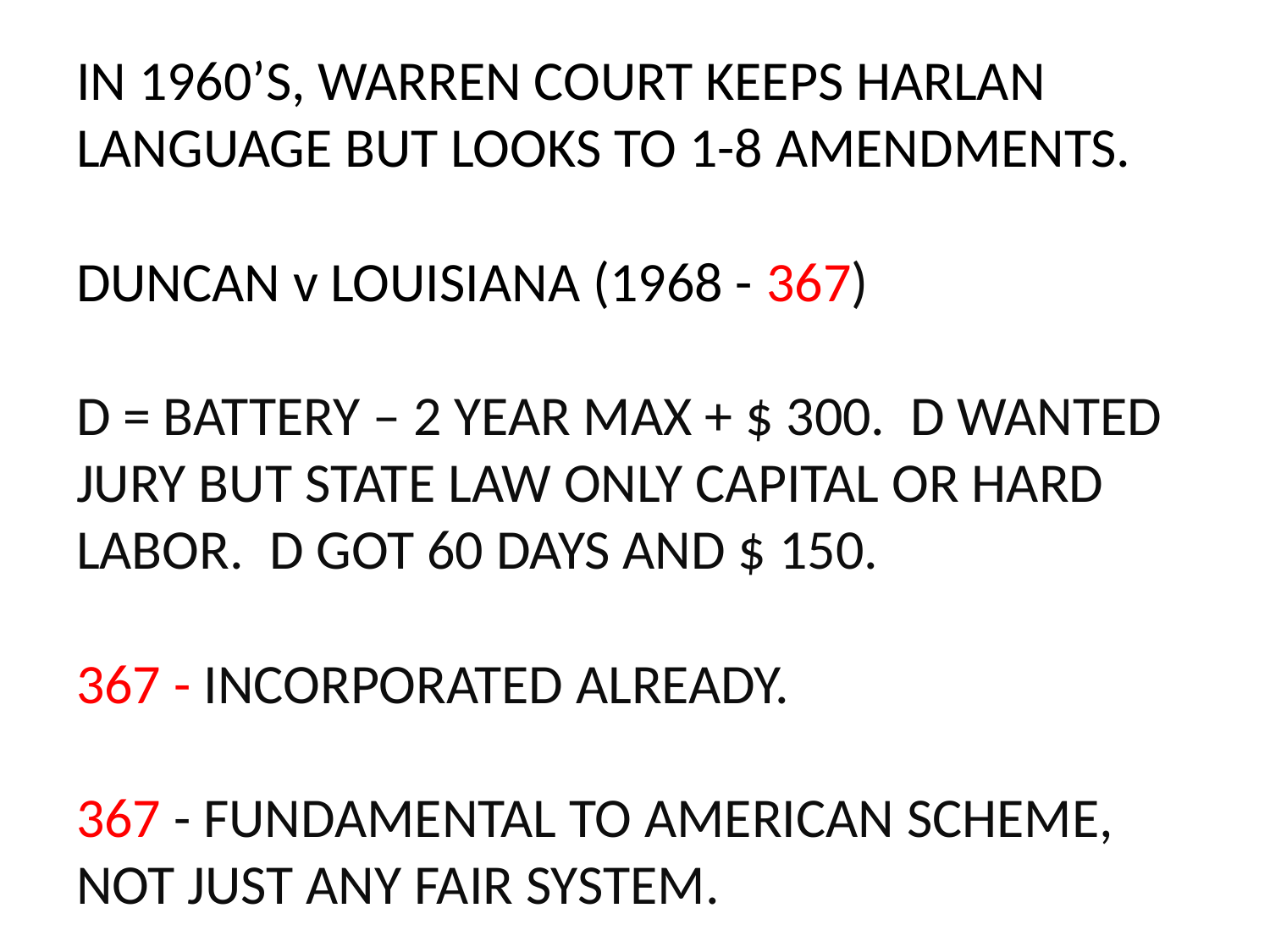

# IN 1960’S, WARREN COURT KEEPS HARLAN LANGUAGE BUT LOOKS TO 1-8 AMENDMENTS. DUNCAN v LOUISIANA (1968 - 367) D = BATTERY – 2 YEAR MAX + $ 300.  D WANTED JURY BUT STATE LAW ONLY CAPITAL OR HARD LABOR.  D GOT 60 DAYS AND $ 150. 367 - INCORPORATED ALREADY. 367 - FUNDAMENTAL TO AMERICAN SCHEME, NOT JUST ANY FAIR SYSTEM.